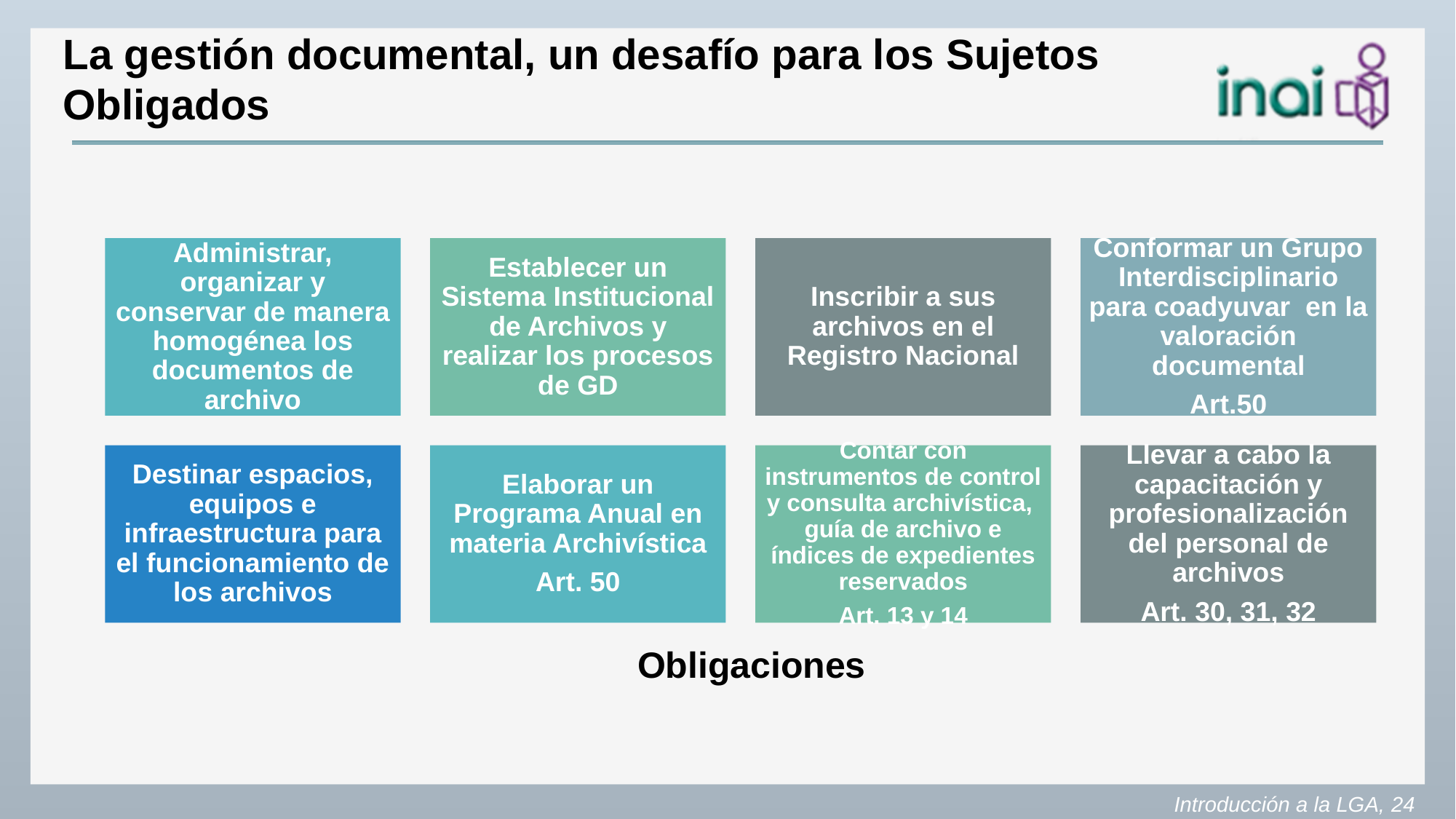

# La gestión documental, un desafío para los Sujetos Obligados
Administrar, organizar y conservar de manera homogénea los documentos de archivo
Establecer un Sistema Institucional de Archivos y realizar los procesos de GD
Inscribir a sus archivos en el Registro Nacional
Conformar un Grupo Interdisciplinario para coadyuvar  en la valoración documental
Art.50
Destinar espacios, equipos e infraestructura para el funcionamiento de los archivos
Elaborar un Programa Anual en materia Archivística
Art. 50
Contar con instrumentos de control y consulta archivística,  guía de archivo e índices de expedientes reservados
Art. 13 y 14
Llevar a cabo la capacitación y profesionalización del personal de archivos
Art. 30, 31, 32
Obligaciones
Introducción a la LGA, 24